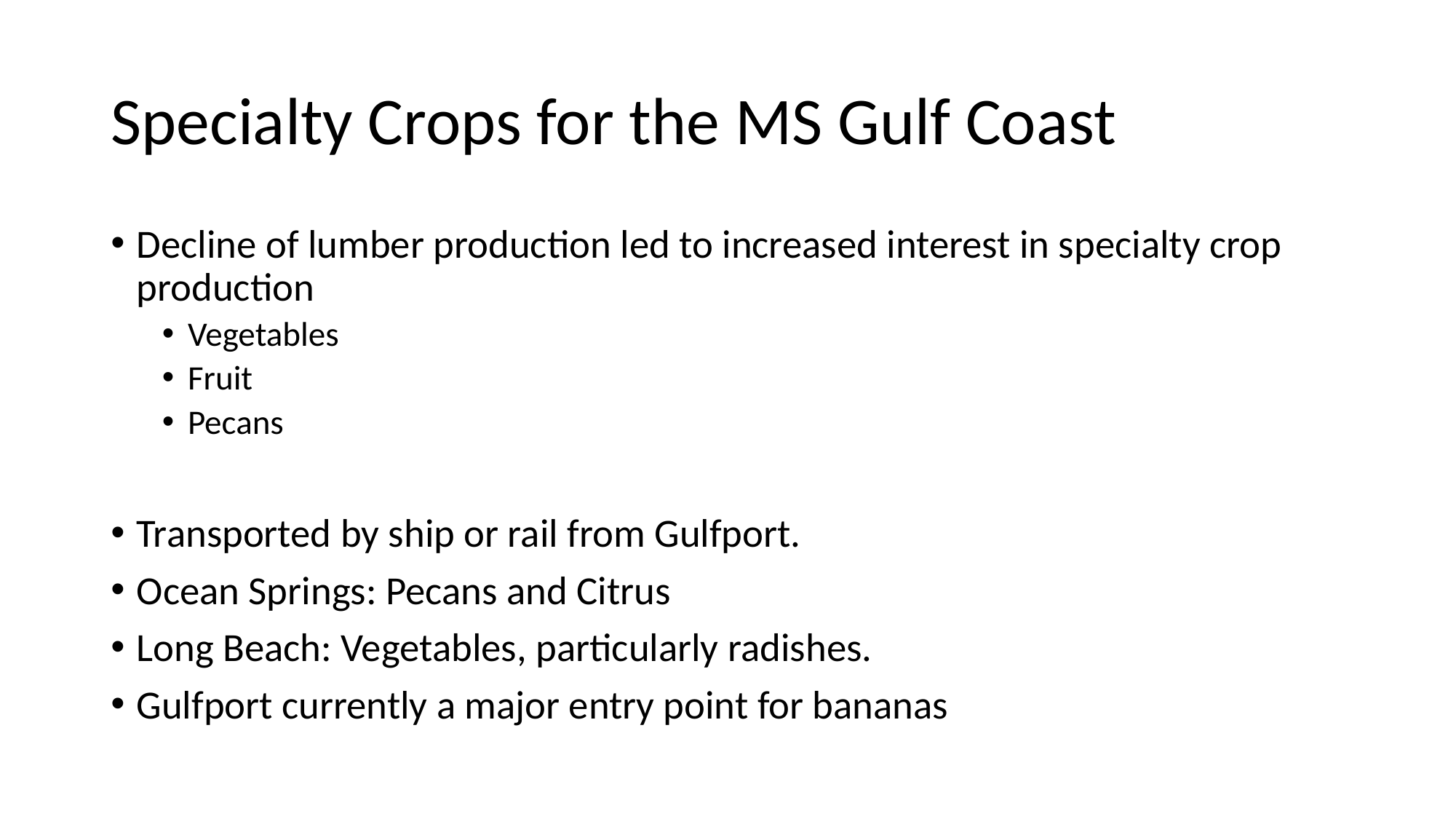

# Specialty Crops for the MS Gulf Coast
Decline of lumber production led to increased interest in specialty crop production
Vegetables
Fruit
Pecans

Transported by ship or rail from Gulfport.
Ocean Springs: Pecans and Citrus
Long Beach: Vegetables, particularly radishes.
Gulfport currently a major entry point for bananas